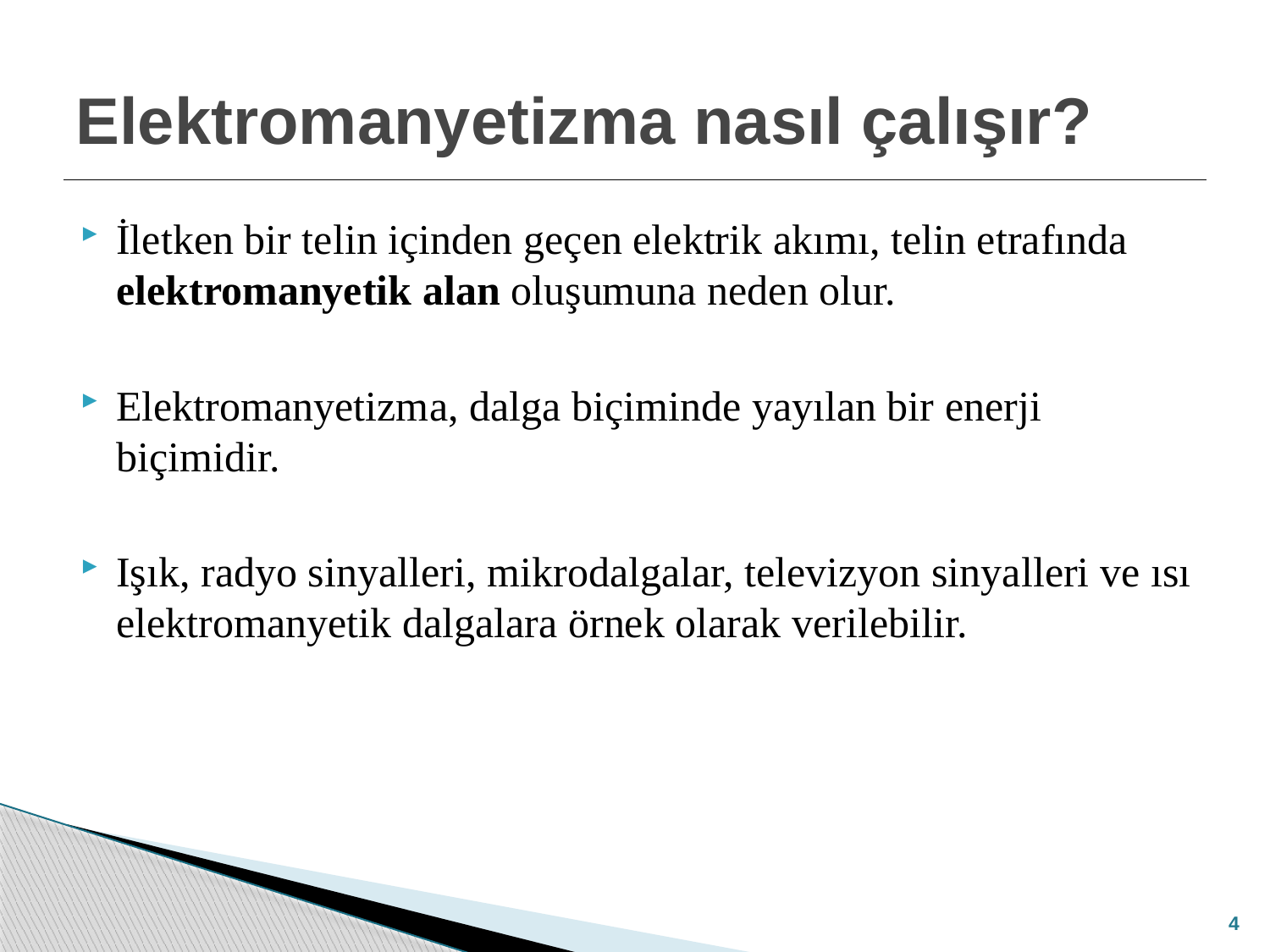

# Elektromanyetizma nasıl çalışır?
İletken bir telin içinden geçen elektrik akımı, telin etrafında elektromanyetik alan oluşumuna neden olur.

Elektromanyetizma, dalga biçiminde yayılan bir enerji biçimidir.

Işık, radyo sinyalleri, mikrodalgalar, televizyon sinyalleri ve ısı elektromanyetik dalgalara örnek olarak verilebilir.
4